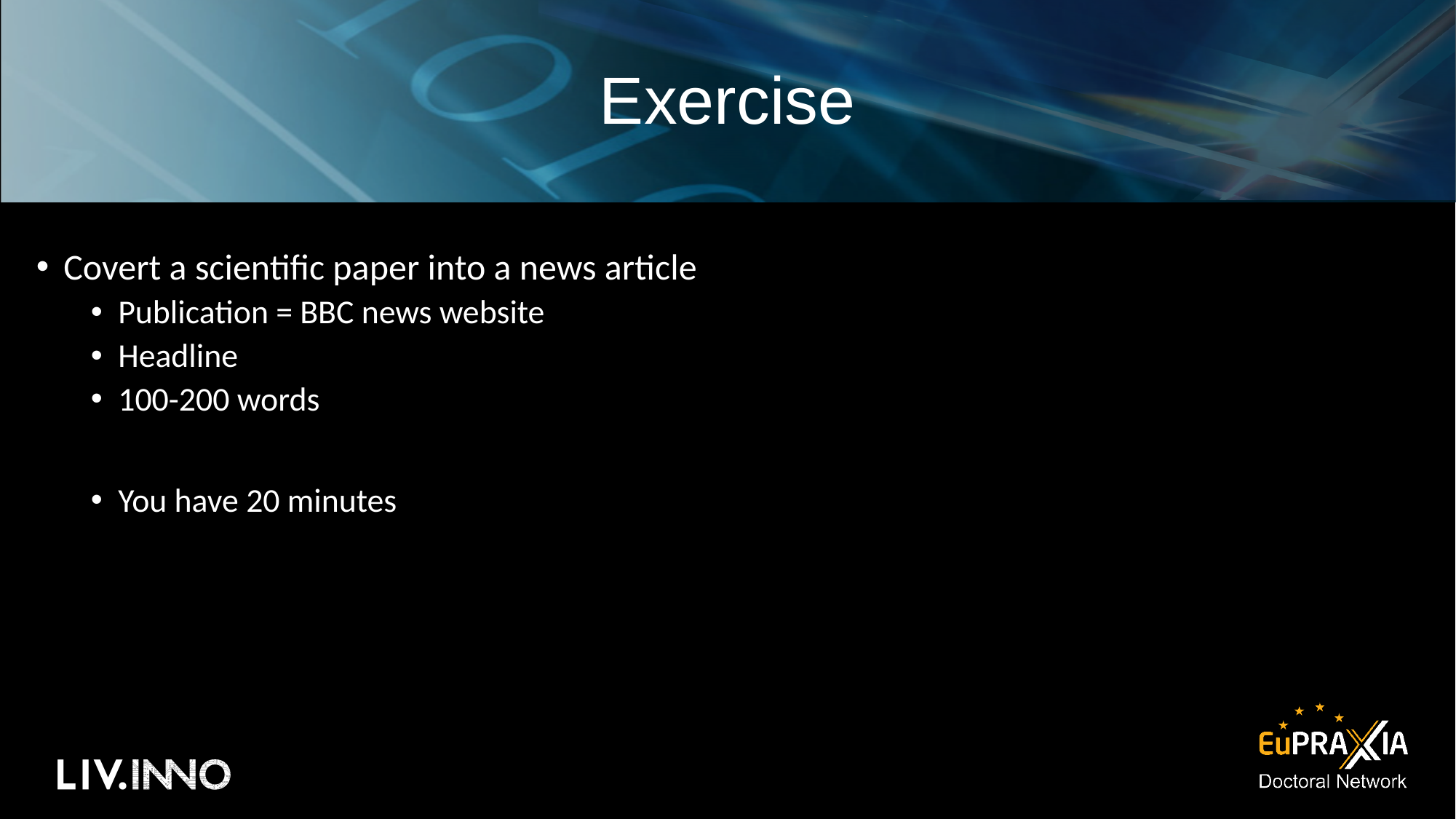

# Exercise
Covert a scientific paper into a news article
Publication = BBC news website
Headline
100-200 words

You have 20 minutes